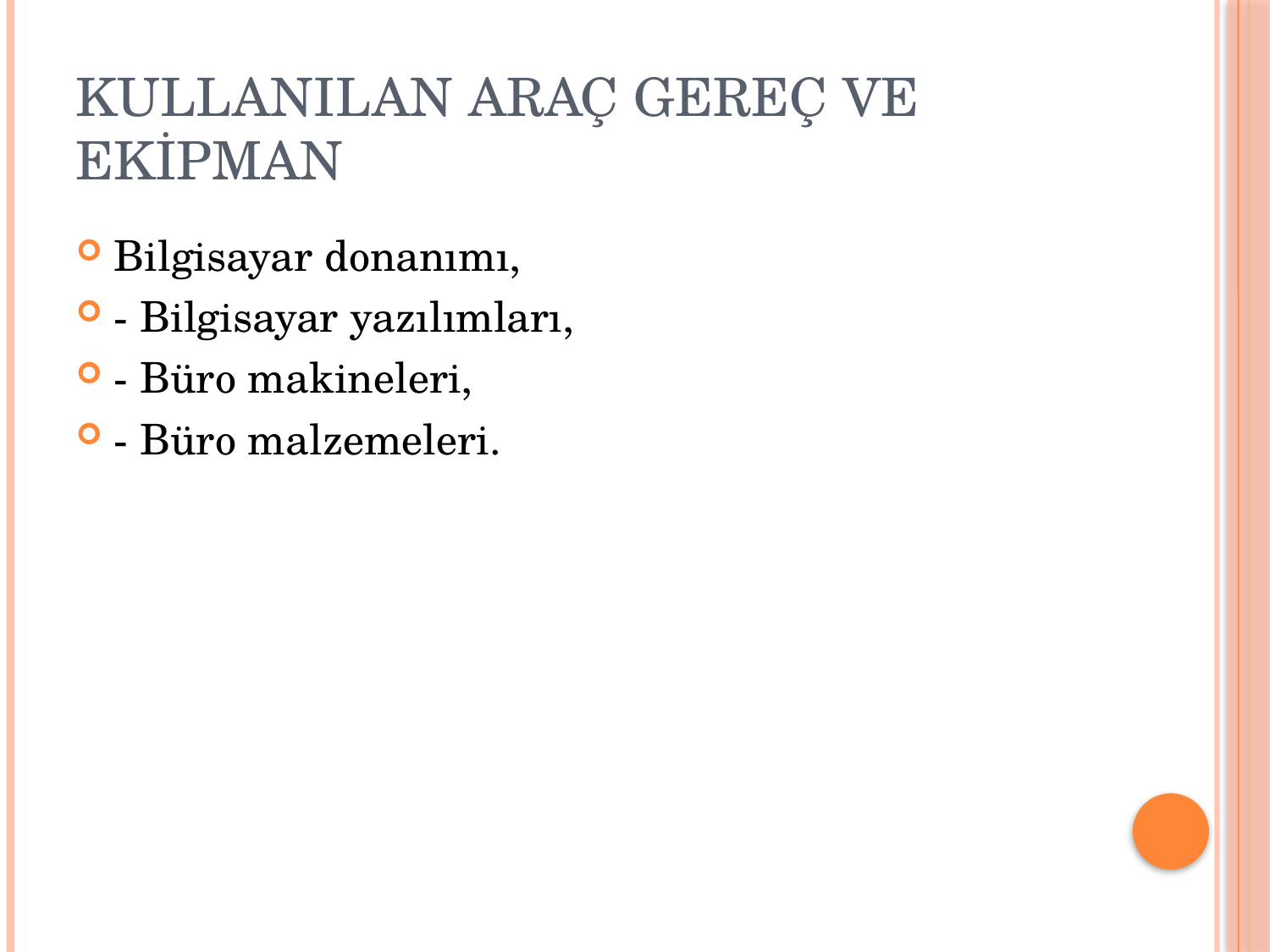

# KULLANILAN ARAÇ GEREÇ VE EKİPMAN
Bilgisayar donanımı,
- Bilgisayar yazılımları,
- Büro makineleri,
- Büro malzemeleri.